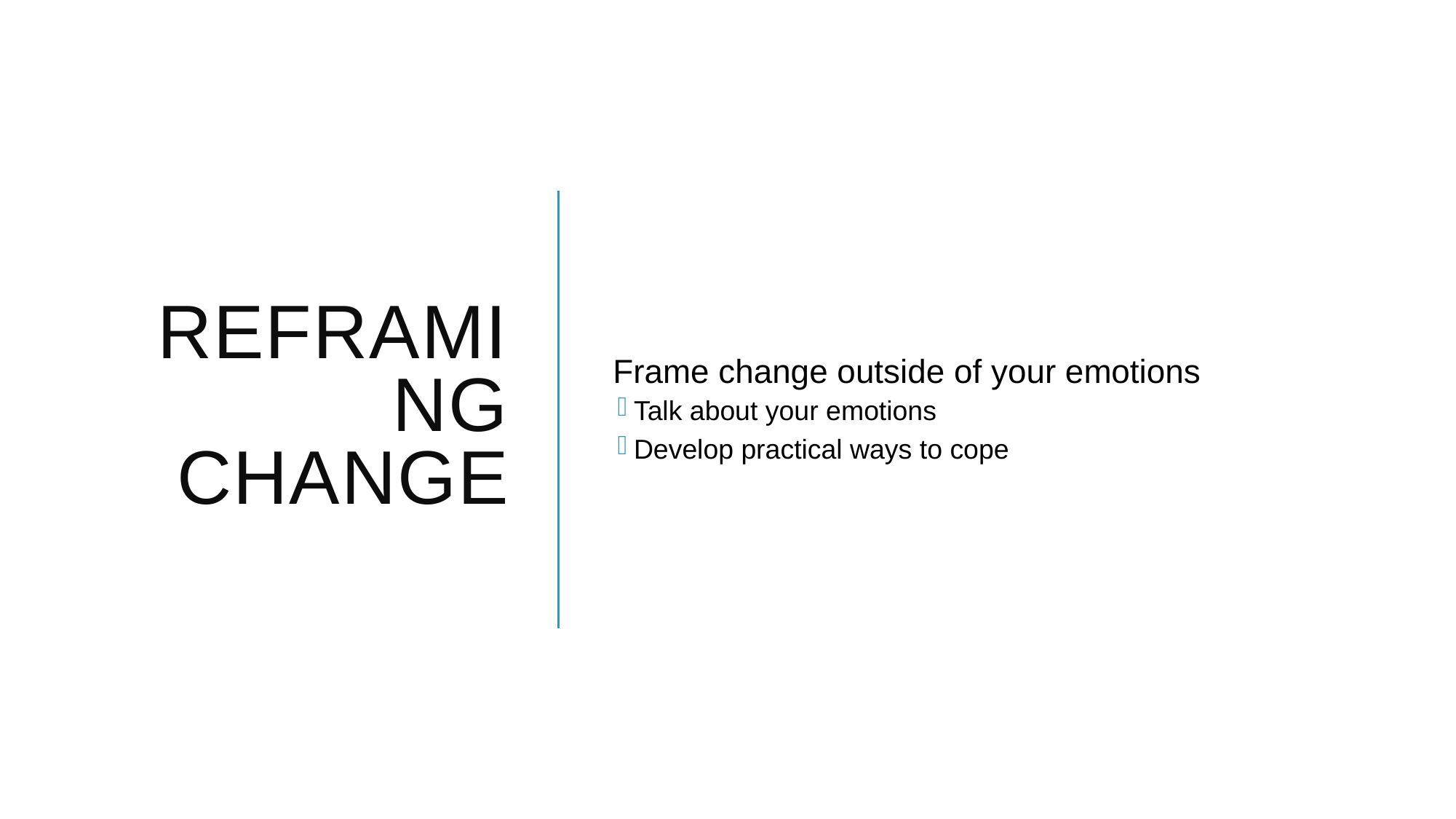

# Reframing change
Frame change outside of your emotions
Talk about your emotions
Develop practical ways to cope